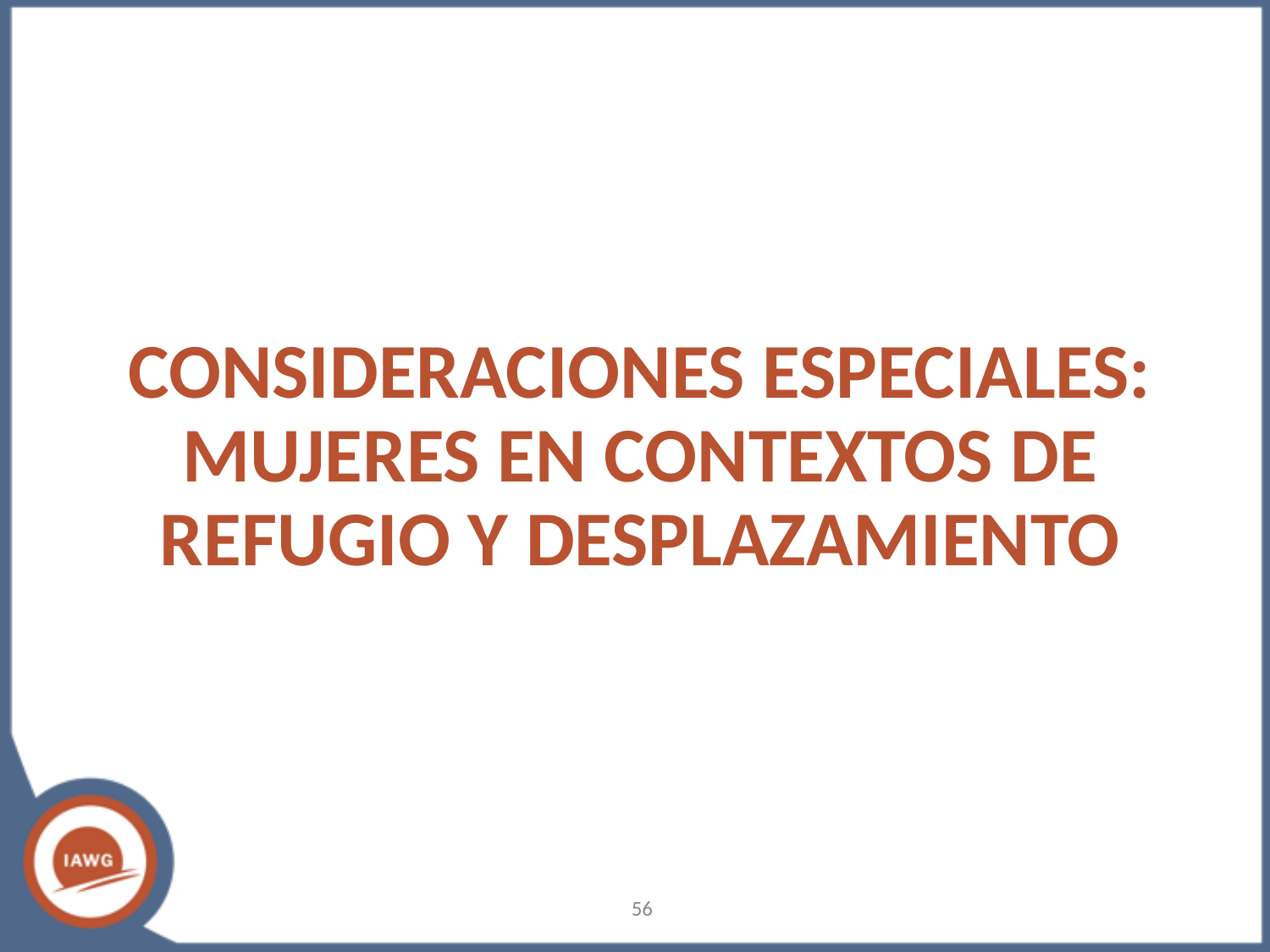

# CONSIDERACIONES ESPECIALES: MUJERES EN CONTEXTOS DE REFUGIO Y DESPLAZAMIENTO
56